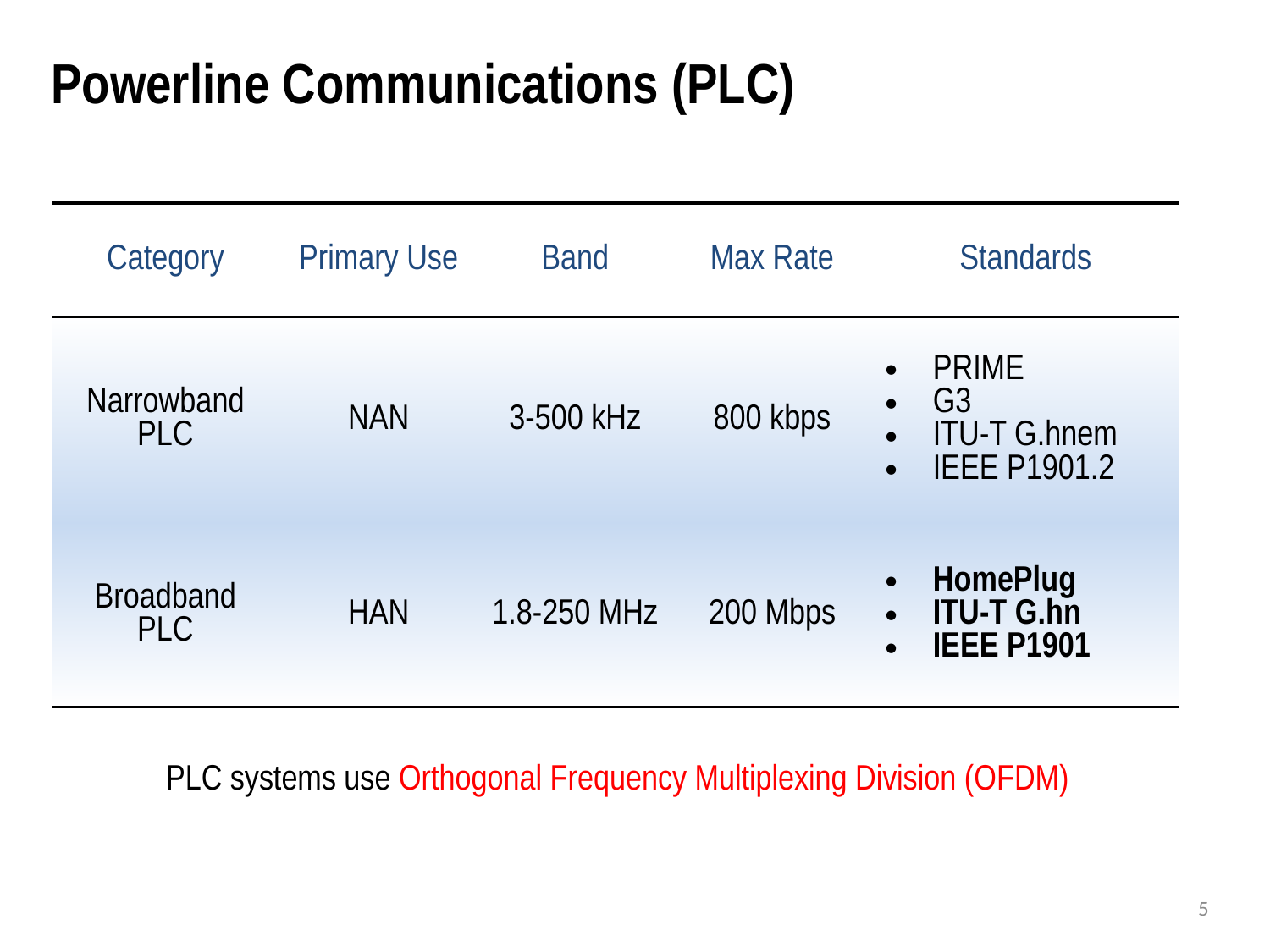

# Powerline Communications (PLC)
| Category | Primary Use | Band | Max Rate | Standards |
| --- | --- | --- | --- | --- |
| Narrowband PLC | NAN | 3-500 kHz | 800 kbps | PRIME G3 ITU-T G.hnem IEEE P1901.2 |
| Broadband PLC | HAN | 1.8-250 MHz | 200 Mbps | HomePlug ITU-T G.hn IEEE P1901 |
PLC systems use Orthogonal Frequency Multiplexing Division (OFDM)
5